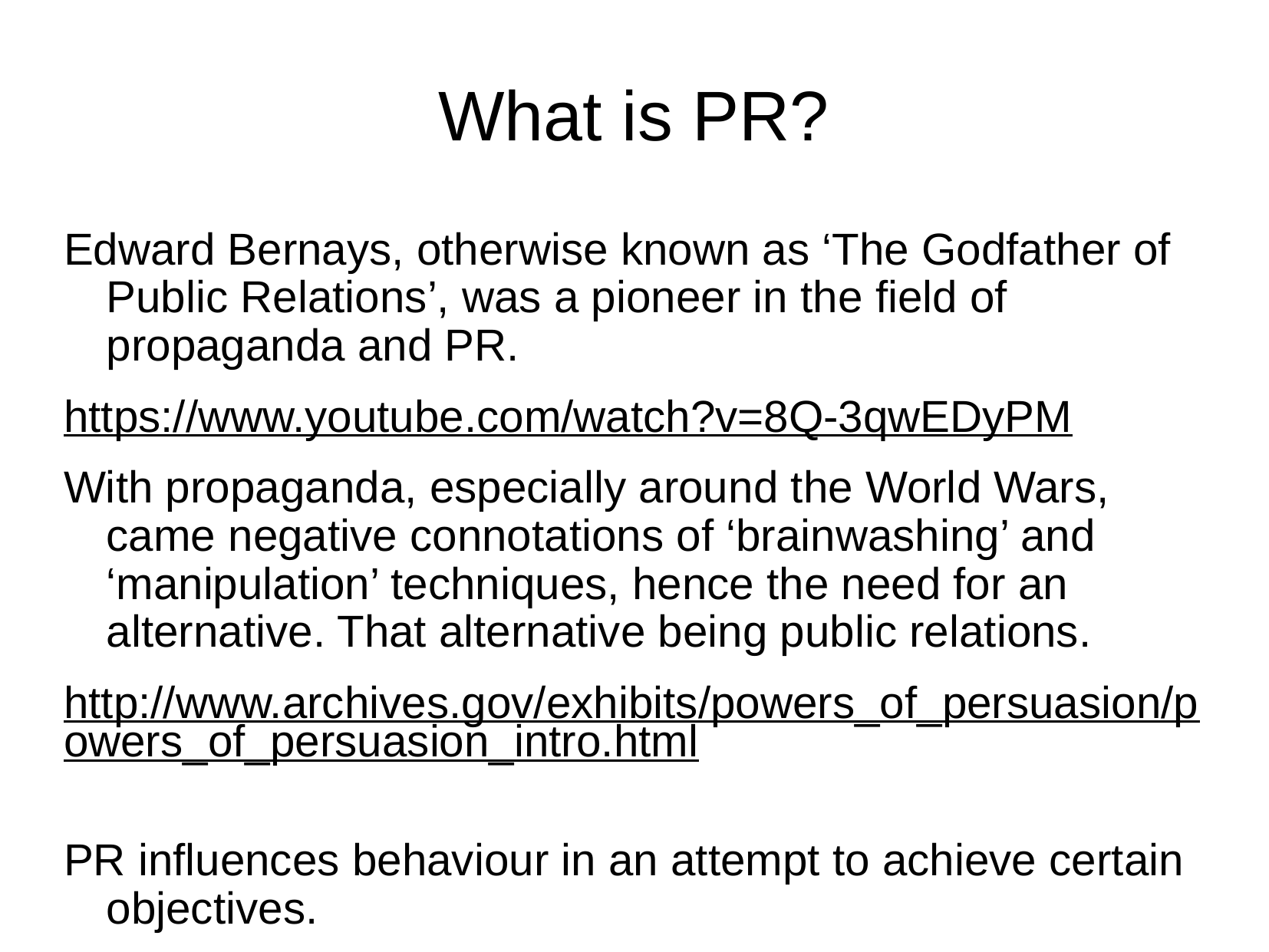

# What is PR?
Edward Bernays, otherwise known as ‘The Godfather of Public Relations’, was a pioneer in the field of propaganda and PR.
https://www.youtube.com/watch?v=8Q-3qwEDyPM
With propaganda, especially around the World Wars, came negative connotations of ‘brainwashing’ and ‘manipulation’ techniques, hence the need for an alternative. That alternative being public relations.
http://www.archives.gov/exhibits/powers_of_persuasion/powers_of_persuasion_intro.html
PR influences behaviour in an attempt to achieve certain objectives.